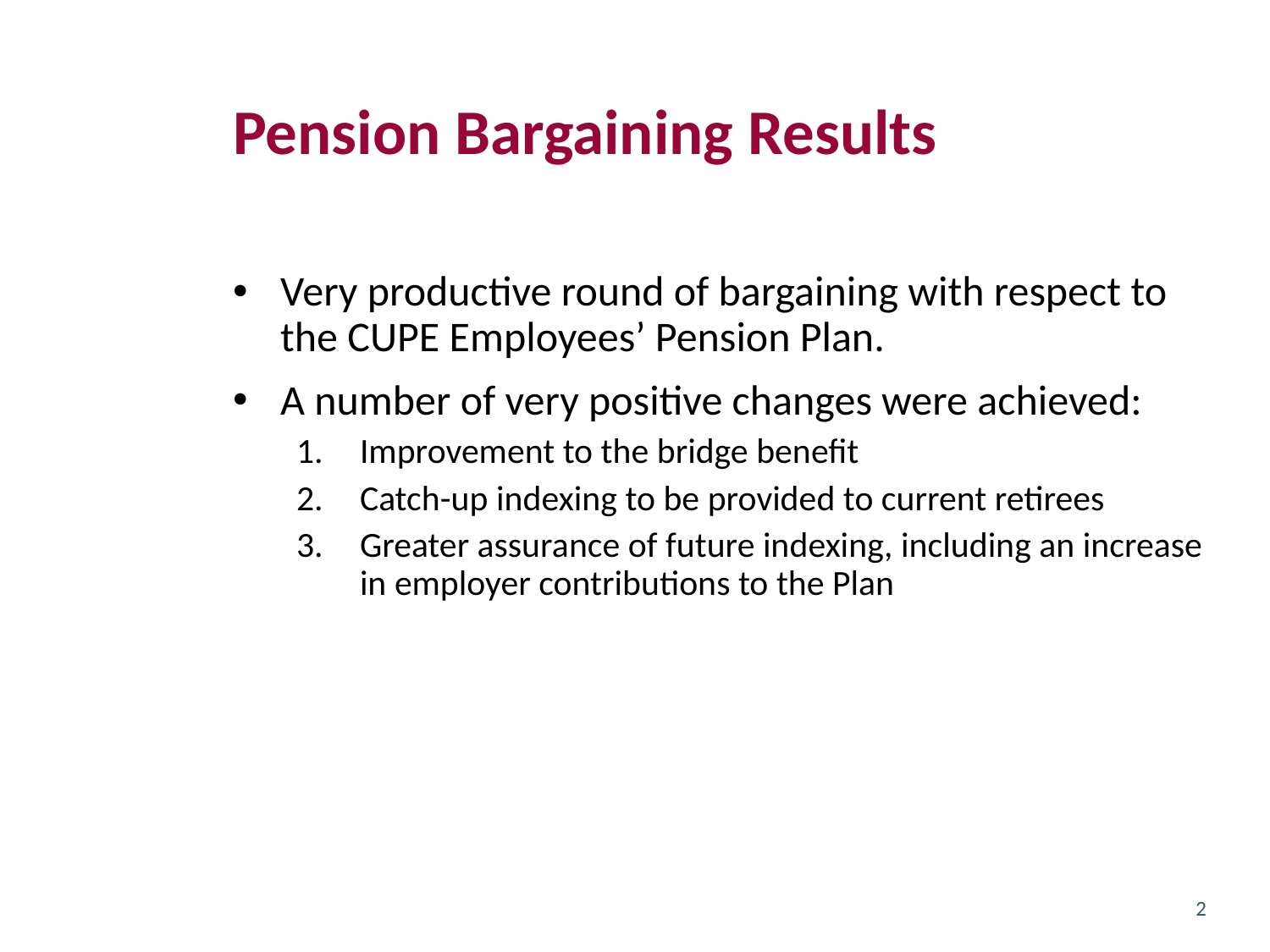

# Pension Bargaining Results
Very productive round of bargaining with respect to the CUPE Employees’ Pension Plan.
A number of very positive changes were achieved:
Improvement to the bridge benefit
Catch-up indexing to be provided to current retirees
Greater assurance of future indexing, including an increase in employer contributions to the Plan

2